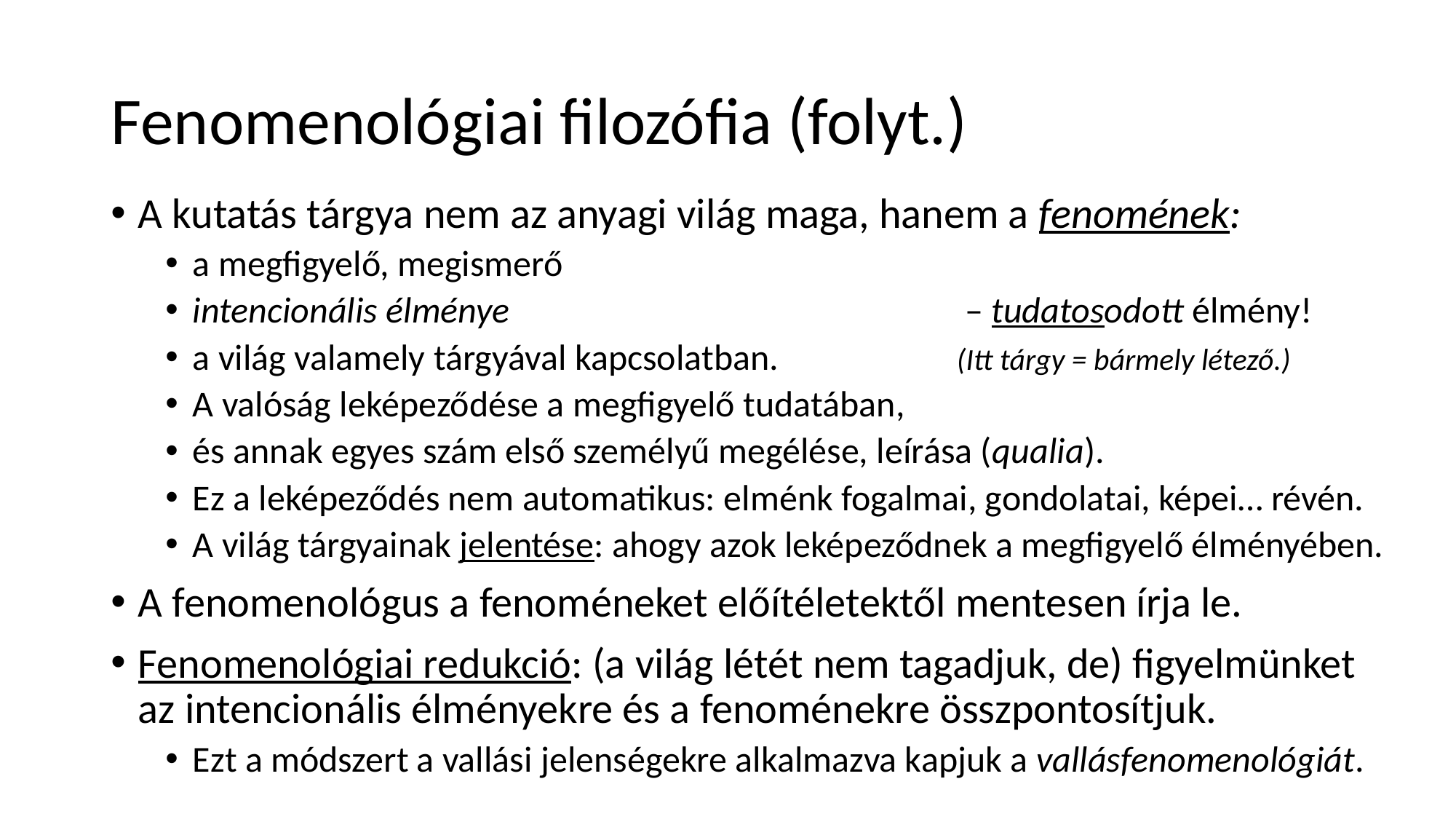

# Fenomenológiai filozófia (folyt.)
A kutatás tárgya nem az anyagi világ maga, hanem a fenomének:
a megfigyelő, megismerő
intencionális élménye 					 – tudatosodott élmény!
a világ valamely tárgyával kapcsolatban.		(Itt tárgy = bármely létező.)
A valóság leképeződése a megfigyelő tudatában,
és annak egyes szám első személyű megélése, leírása (qualia).
Ez a leképeződés nem automatikus: elménk fogalmai, gondolatai, képei… révén.
A világ tárgyainak jelentése: ahogy azok leképeződnek a megfigyelő élményében.
A fenomenológus a fenoméneket előítéletektől mentesen írja le.
Fenomenológiai redukció: (a világ létét nem tagadjuk, de) figyelmünket
az intencionális élményekre és a fenoménekre összpontosítjuk.
Ezt a módszert a vallási jelenségekre alkalmazva kapjuk a vallásfenomenológiát.